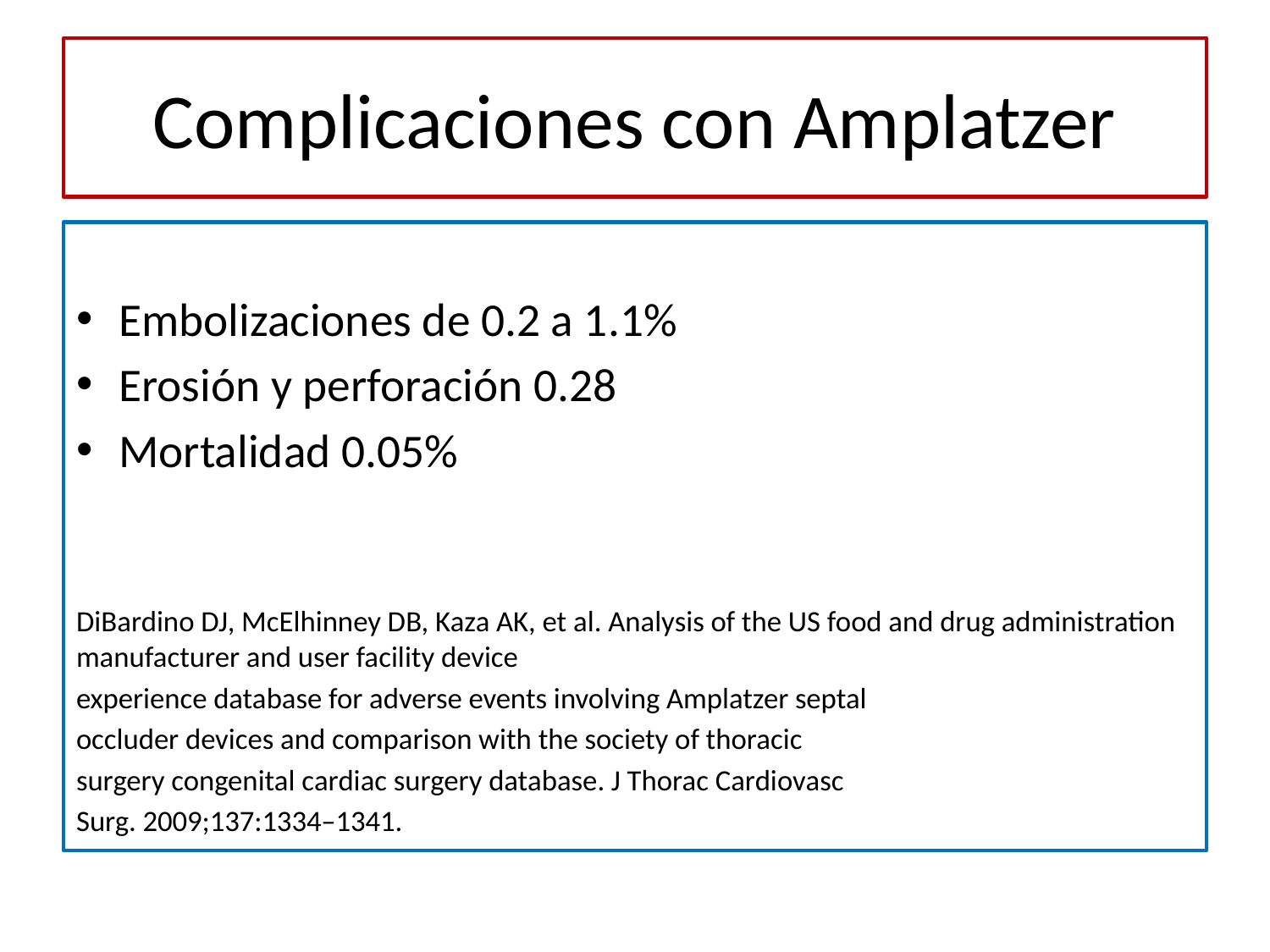

# Complicaciones con Amplatzer

Embolizaciones de 0.2 a 1.1%
Erosión y perforación 0.28
Mortalidad 0.05%

DiBardino DJ, McElhinney DB, Kaza AK, et al. Analysis of the US food and drug administration manufacturer and user facility device
experience database for adverse events involving Amplatzer septal
occluder devices and comparison with the society of thoracic
surgery congenital cardiac surgery database. J Thorac Cardiovasc
Surg. 2009;137:1334–1341.